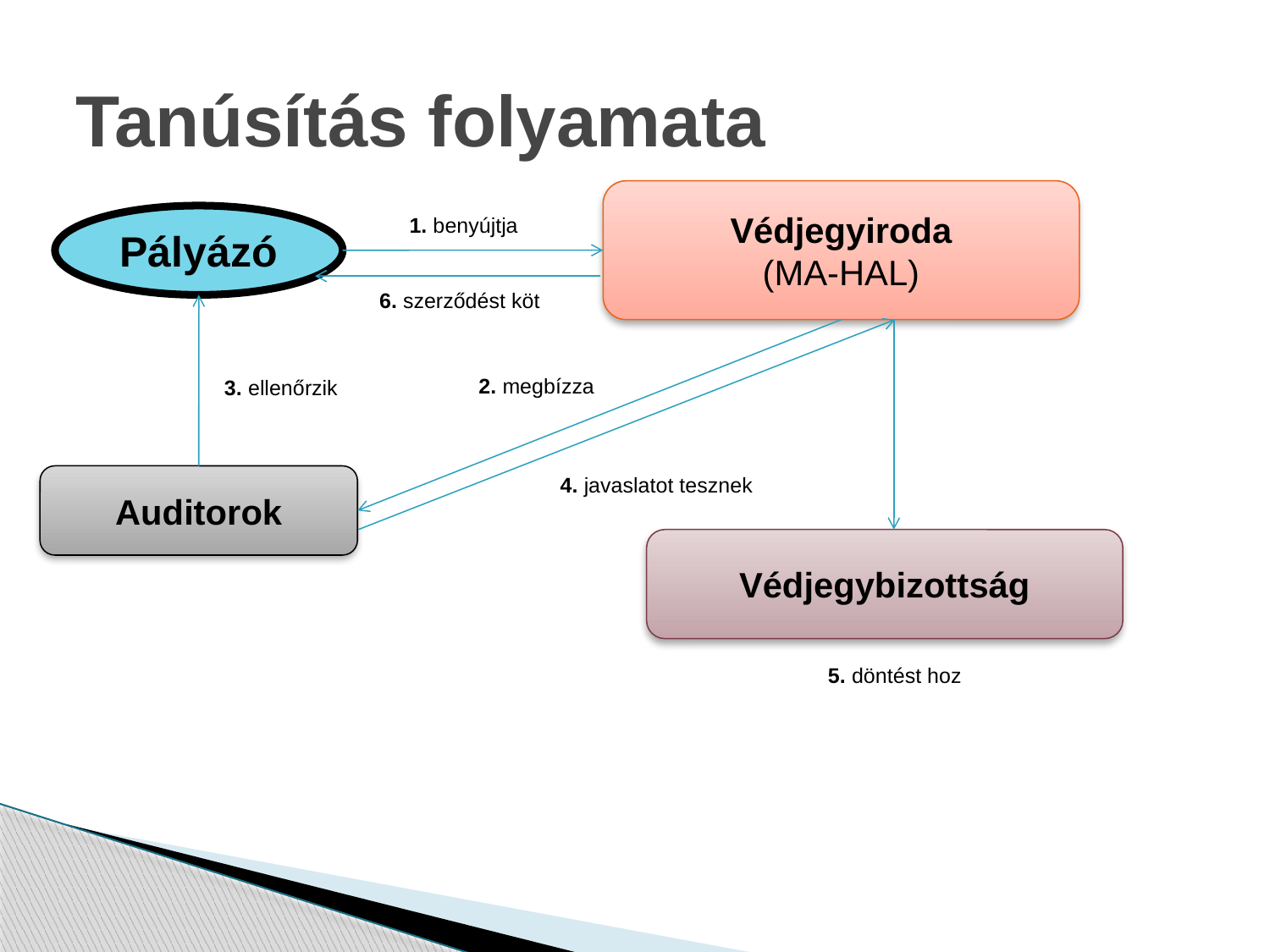

# Tanúsítás folyamata
Védjegyiroda
(MA-HAL)
1. benyújtja
Pályázó
6. szerződést köt
2. megbízza
3. ellenőrzik
Auditorok
4. javaslatot tesznek
Védjegybizottság
5. döntést hoz